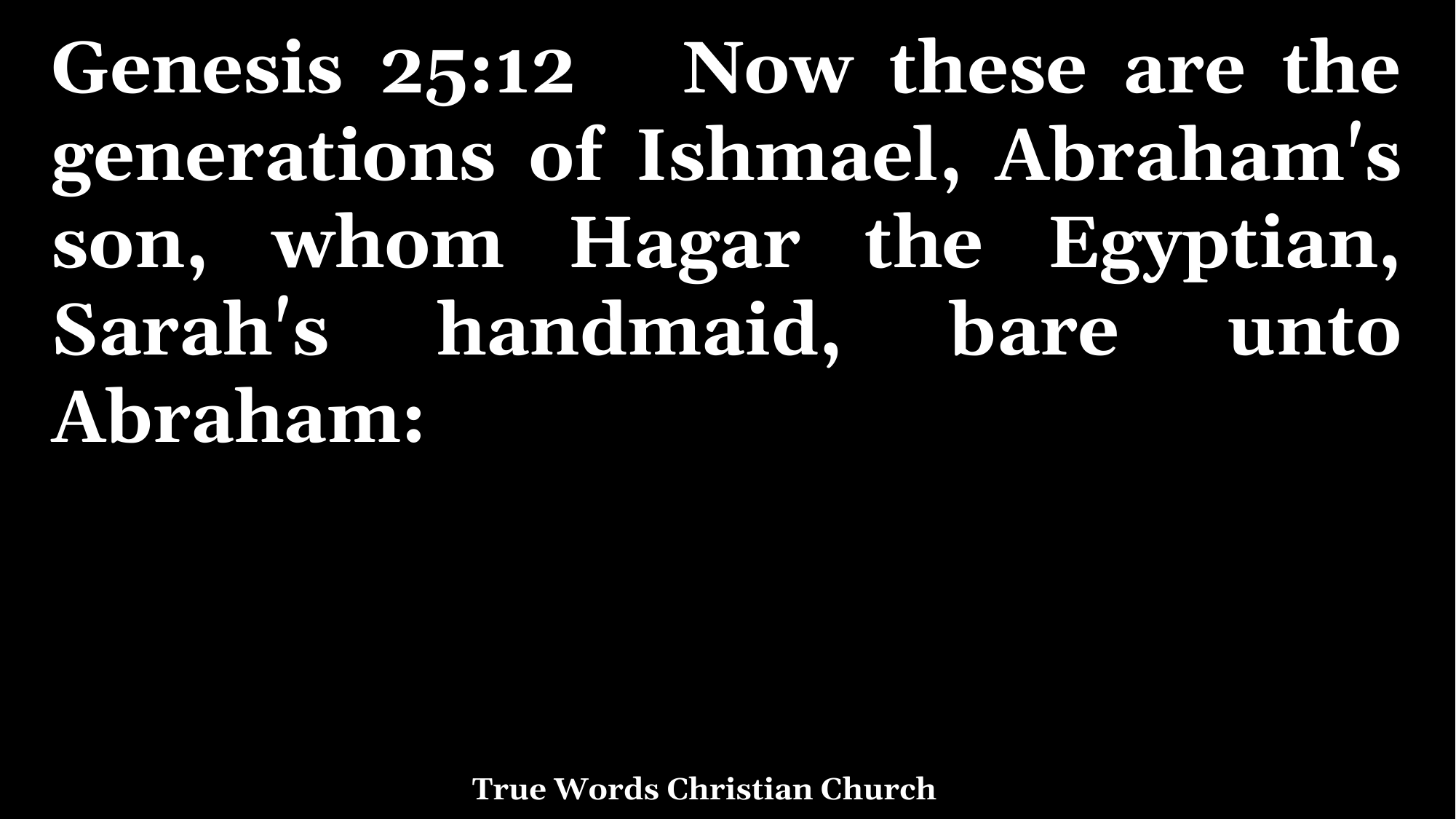

Genesis 25:12   Now these are the generations of Ishmael, Abraham's son, whom Hagar the Egyptian, Sarah's handmaid, bare unto Abraham:
True Words Christian Church